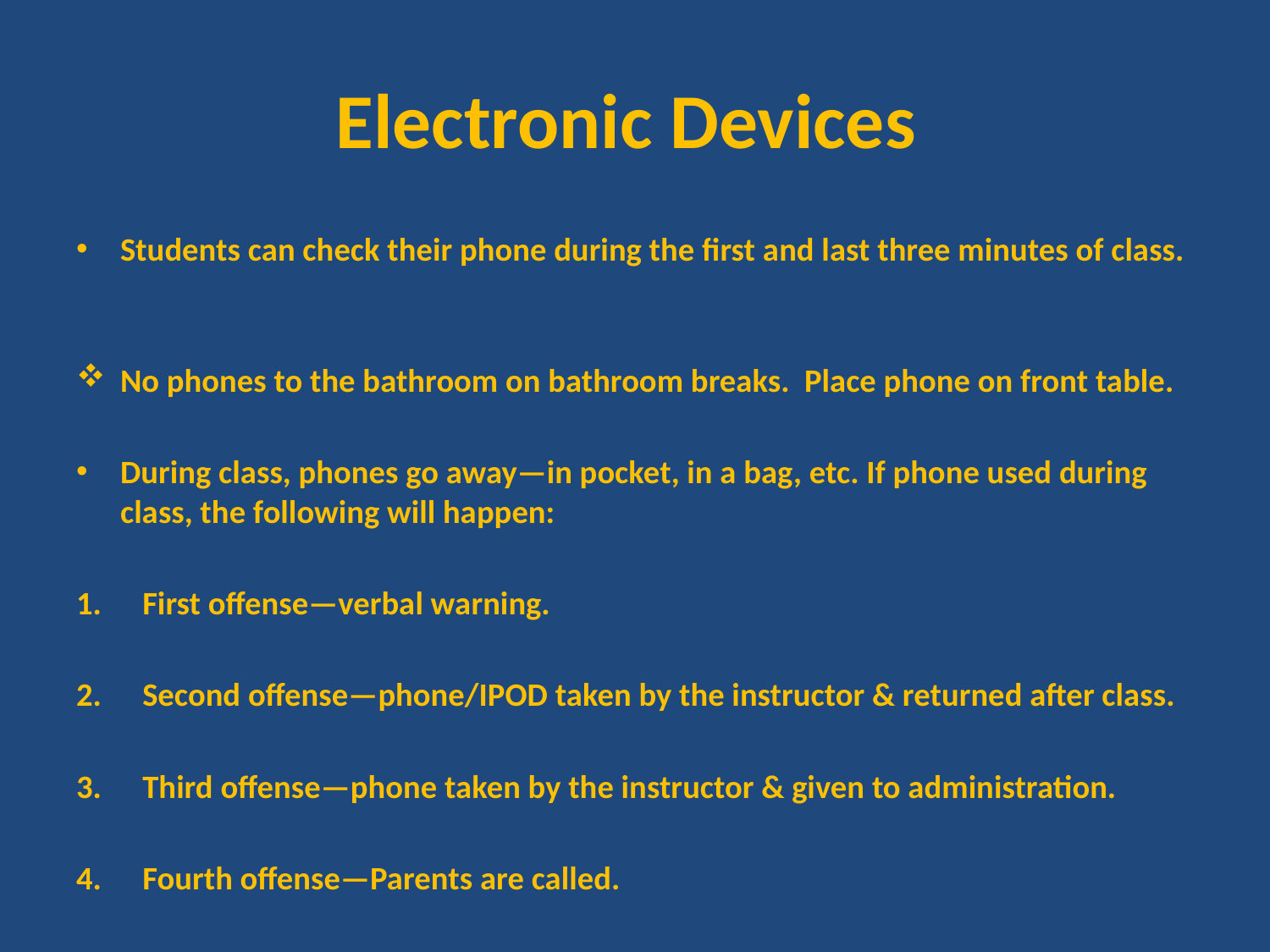

# Electronic Devices
Students can check their phone during the first and last three minutes of class.

No phones to the bathroom on bathroom breaks.  Place phone on front table.

During class, phones go away—in pocket, in a bag, etc. If phone used during class, the following will happen:

First offense—verbal warning.

Second offense—phone/IPOD taken by the instructor & returned after class.

Third offense—phone taken by the instructor & given to administration.

Fourth offense—Parents are called.